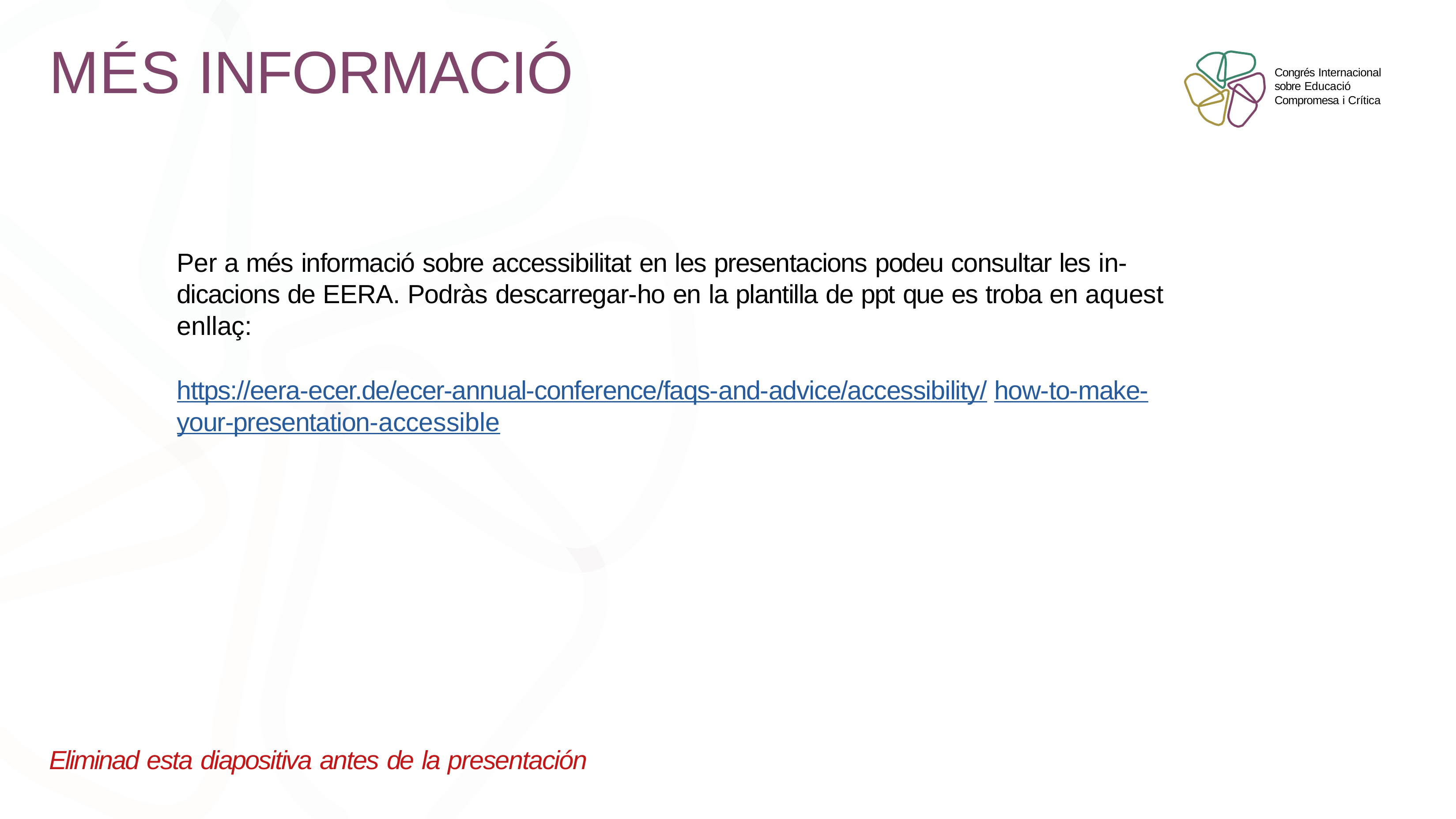

# MÉS INFORMACIÓ
Congrés Internacional sobre Educació Compromesa i Crítica
Per a més informació sobre accessibilitat en les presentacions podeu consultar les in-dicacions de EERA. Podràs descarregar-ho en la plantilla de ppt que es troba en aquest enllaç:

https://eera-ecer.de/ecer-annual-conference/faqs-and-advice/accessibility/ how-to-make-your-presentation-accessible
Eliminad esta diapositiva antes de la presentación